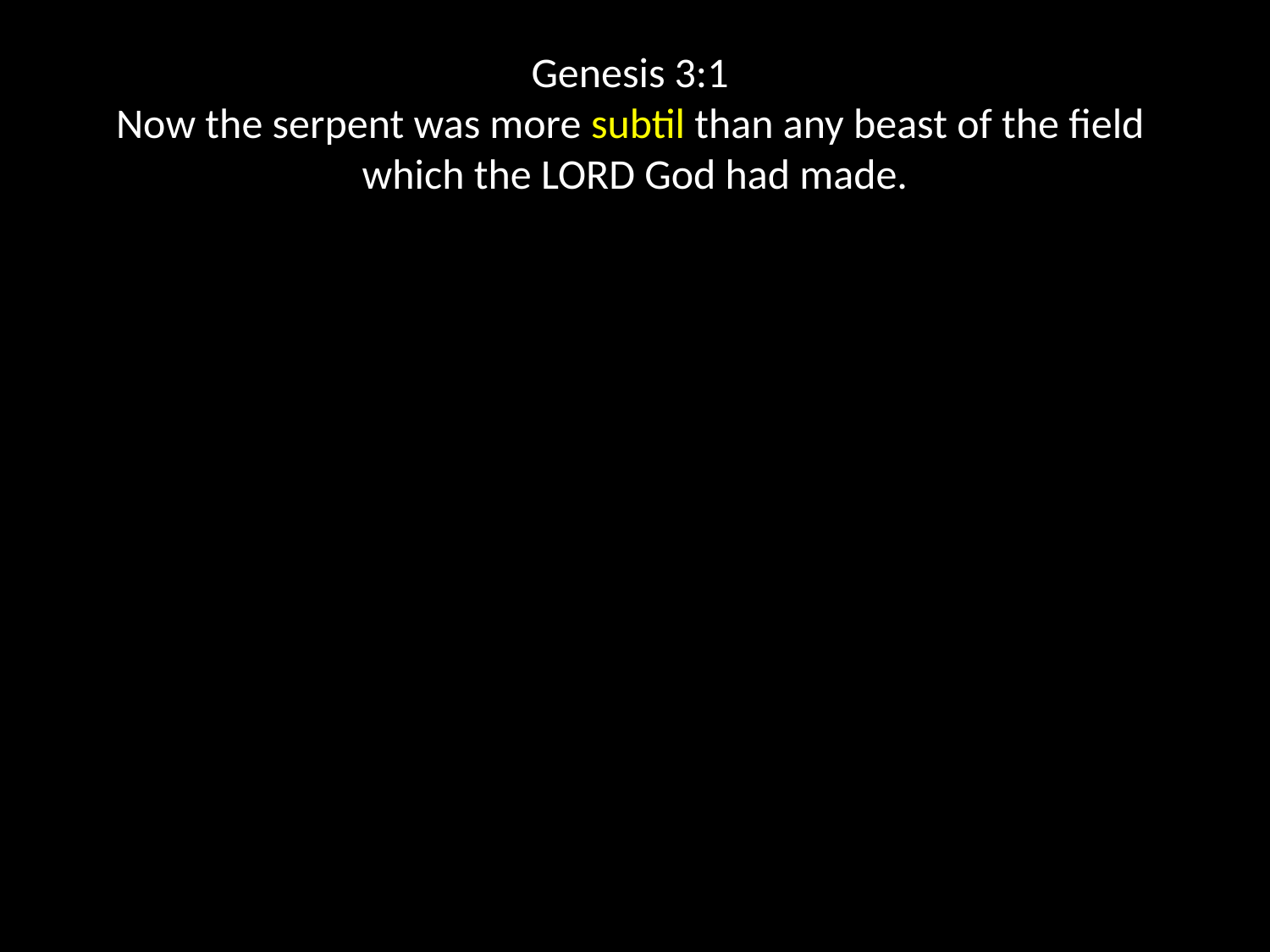

Genesis 3:1
Now the serpent was more subtil than any beast of the field
which the LORD God had made.